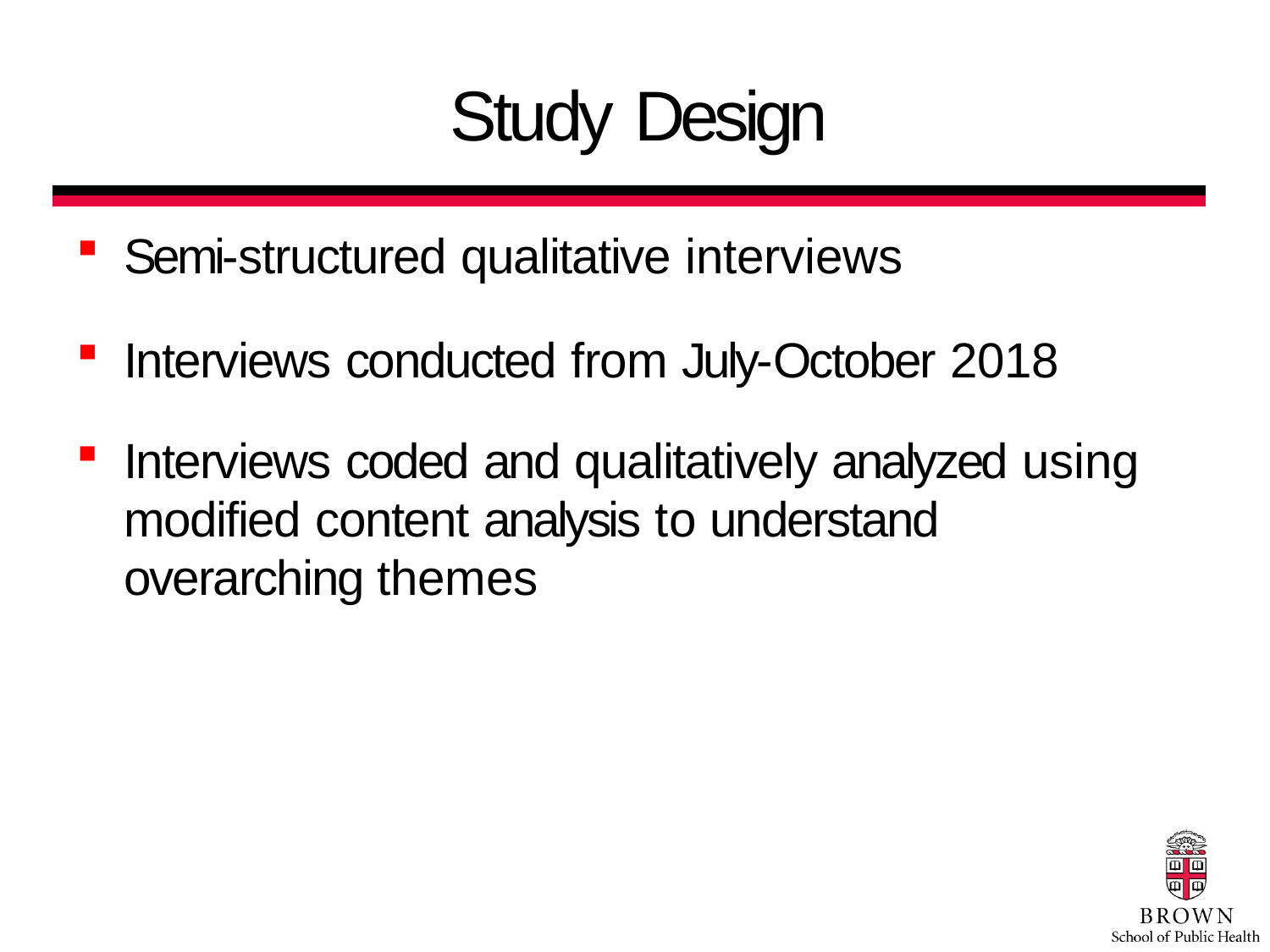

# Study Design
Semi-structured qualitative interviews
Interviews conducted from July-October 2018
Interviews coded and qualitatively analyzed using modified content analysis to understand overarching themes